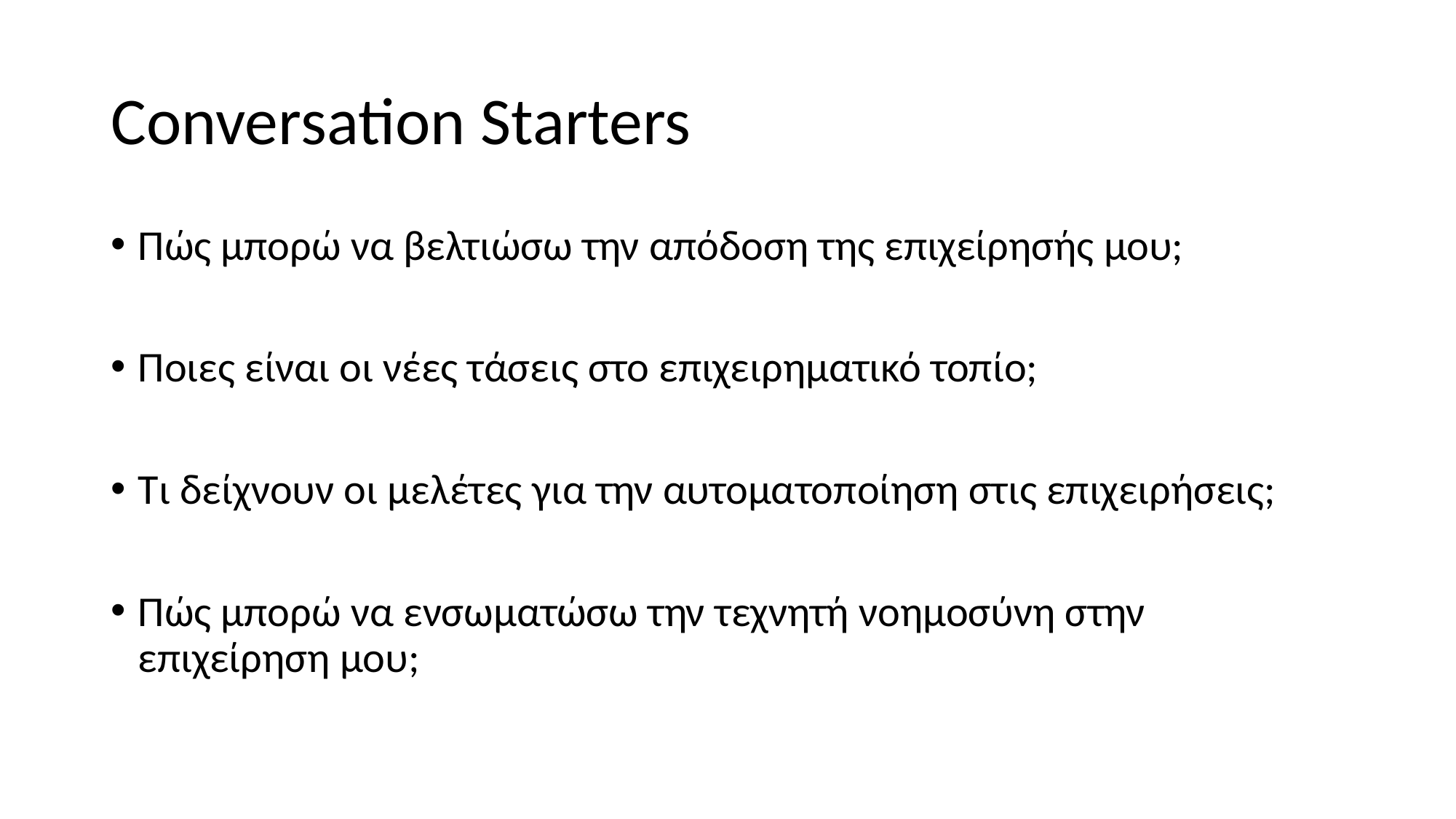

# Conversation Starters
Πώς μπορώ να βελτιώσω την απόδοση της επιχείρησής μου;

Ποιες είναι οι νέες τάσεις στο επιχειρηματικό τοπίο;

Τι δείχνουν οι μελέτες για την αυτοματοποίηση στις επιχειρήσεις;

Πώς μπορώ να ενσωματώσω την τεχνητή νοημοσύνη στην επιχείρηση μου;